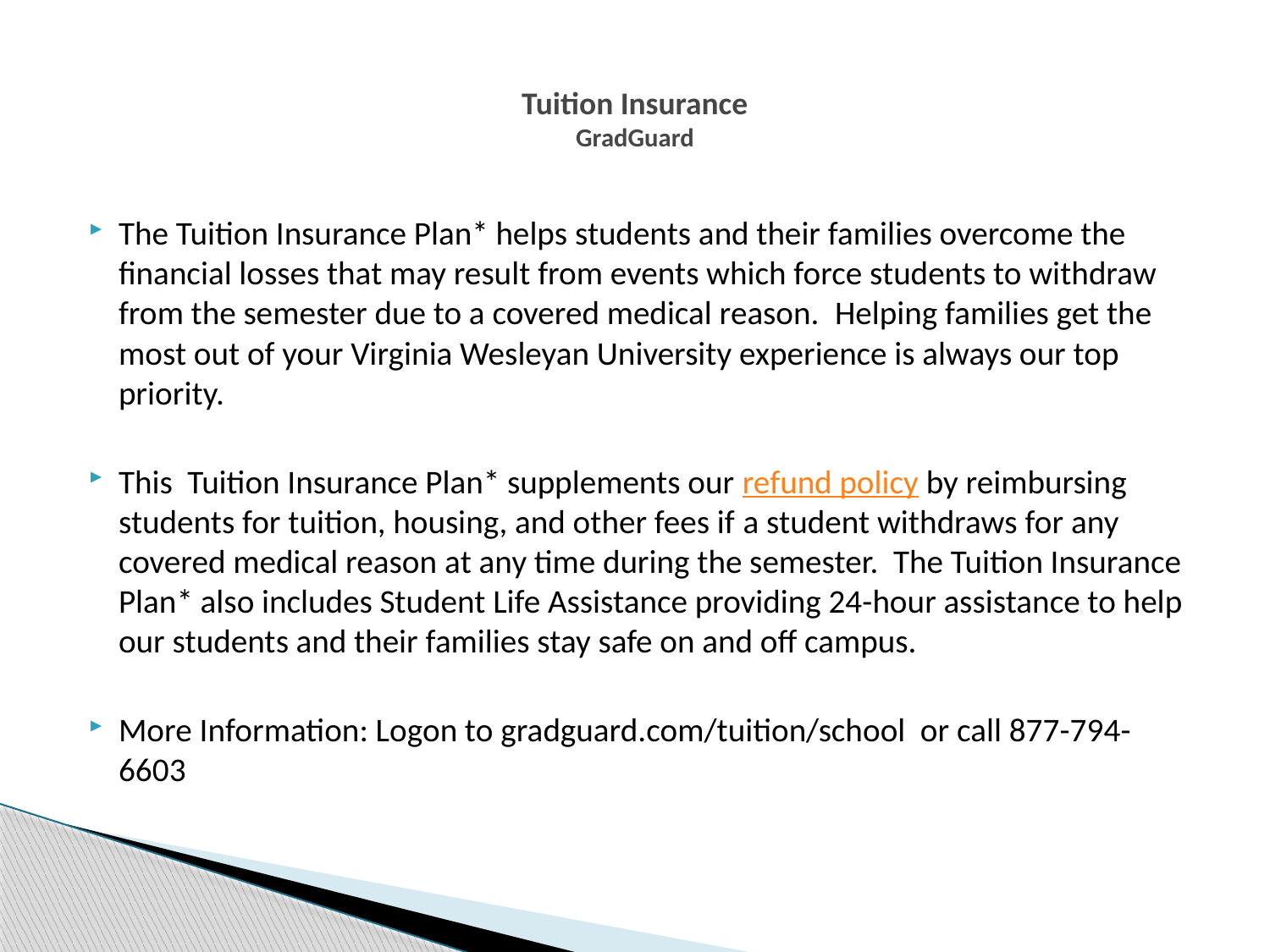

# Tuition Insurance GradGuard
The Tuition Insurance Plan* helps students and their families overcome the financial losses that may result from events which force students to withdraw from the semester due to a covered medical reason.  Helping families get the most out of your Virginia Wesleyan University experience is always our top priority.

This  Tuition Insurance Plan* supplements our refund policy by reimbursing students for tuition, housing, and other fees if a student withdraws for any covered medical reason at any time during the semester.  The Tuition Insurance Plan* also includes Student Life Assistance providing 24-hour assistance to help our students and their families stay safe on and off campus.

More Information: Logon to gradguard.com/tuition/school  or call 877-794-6603